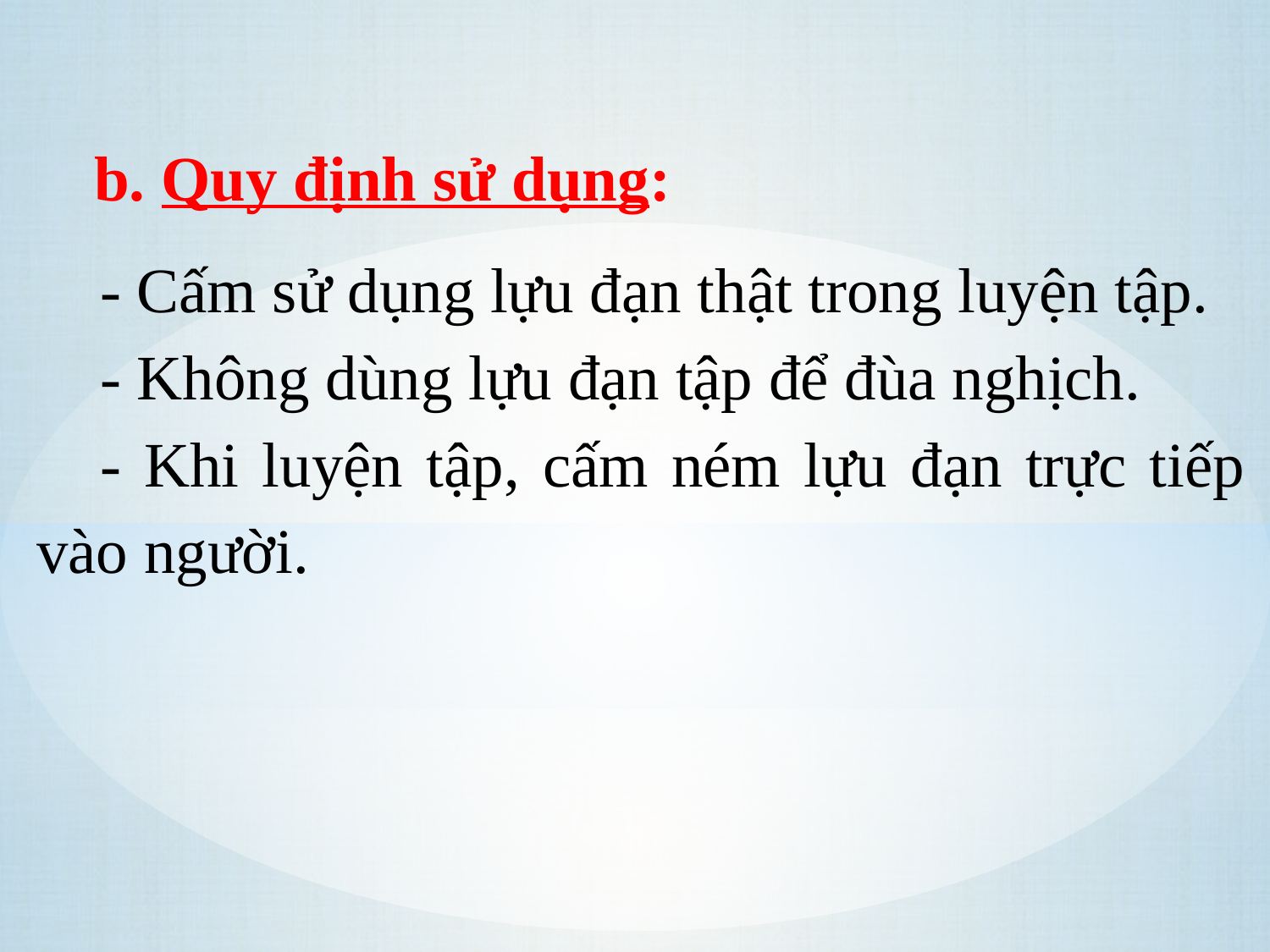

b. Quy định sử dụng:
- Cấm sử dụng lựu đạn thật trong luyện tập.
- Không dùng lựu đạn tập để đùa nghịch.
- Khi luyện tập, cấm ném lựu đạn trực tiếp vào người.